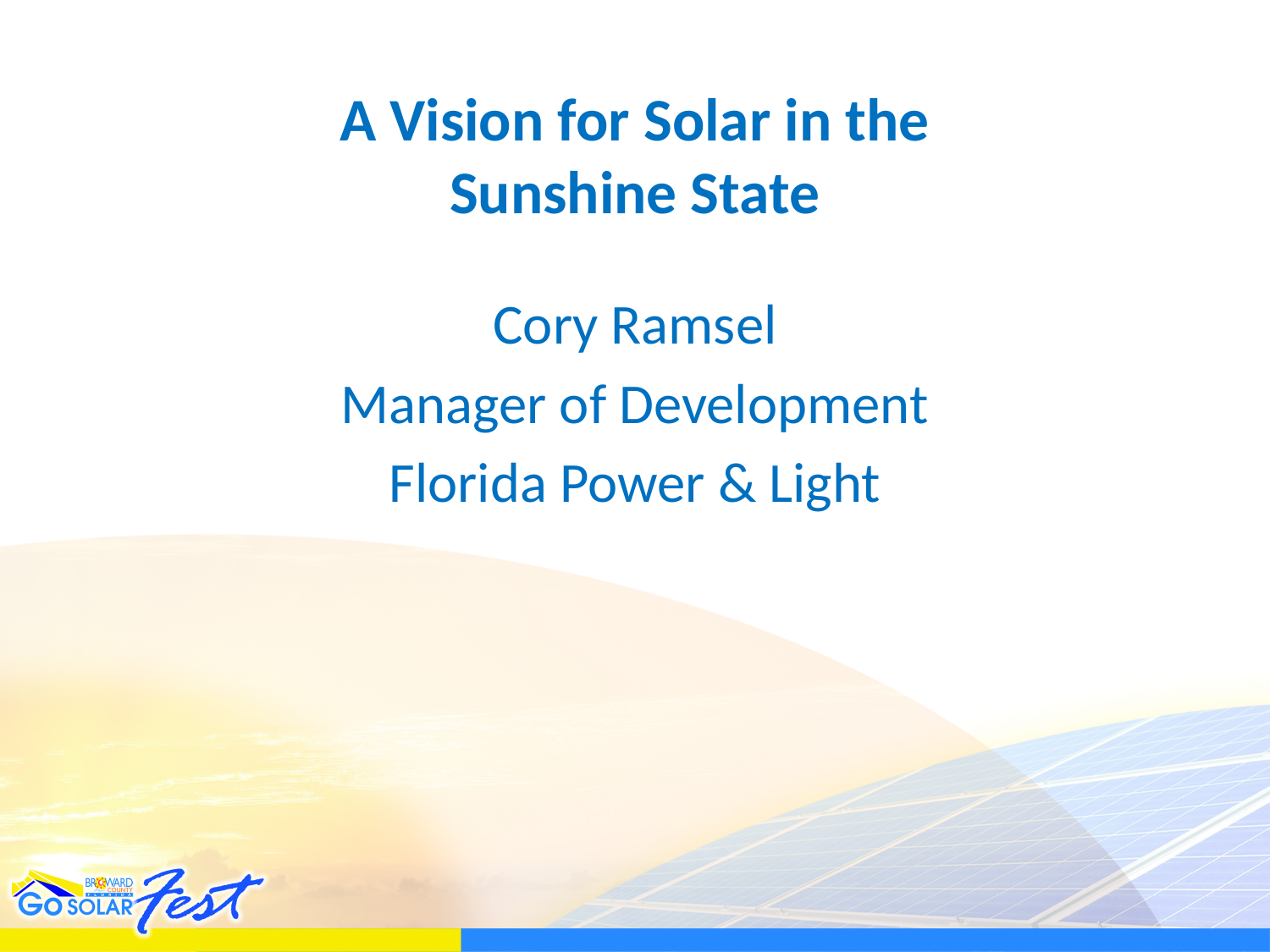

# A Vision for Solar in the Sunshine State
Cory Ramsel
Manager of Development
Florida Power & Light